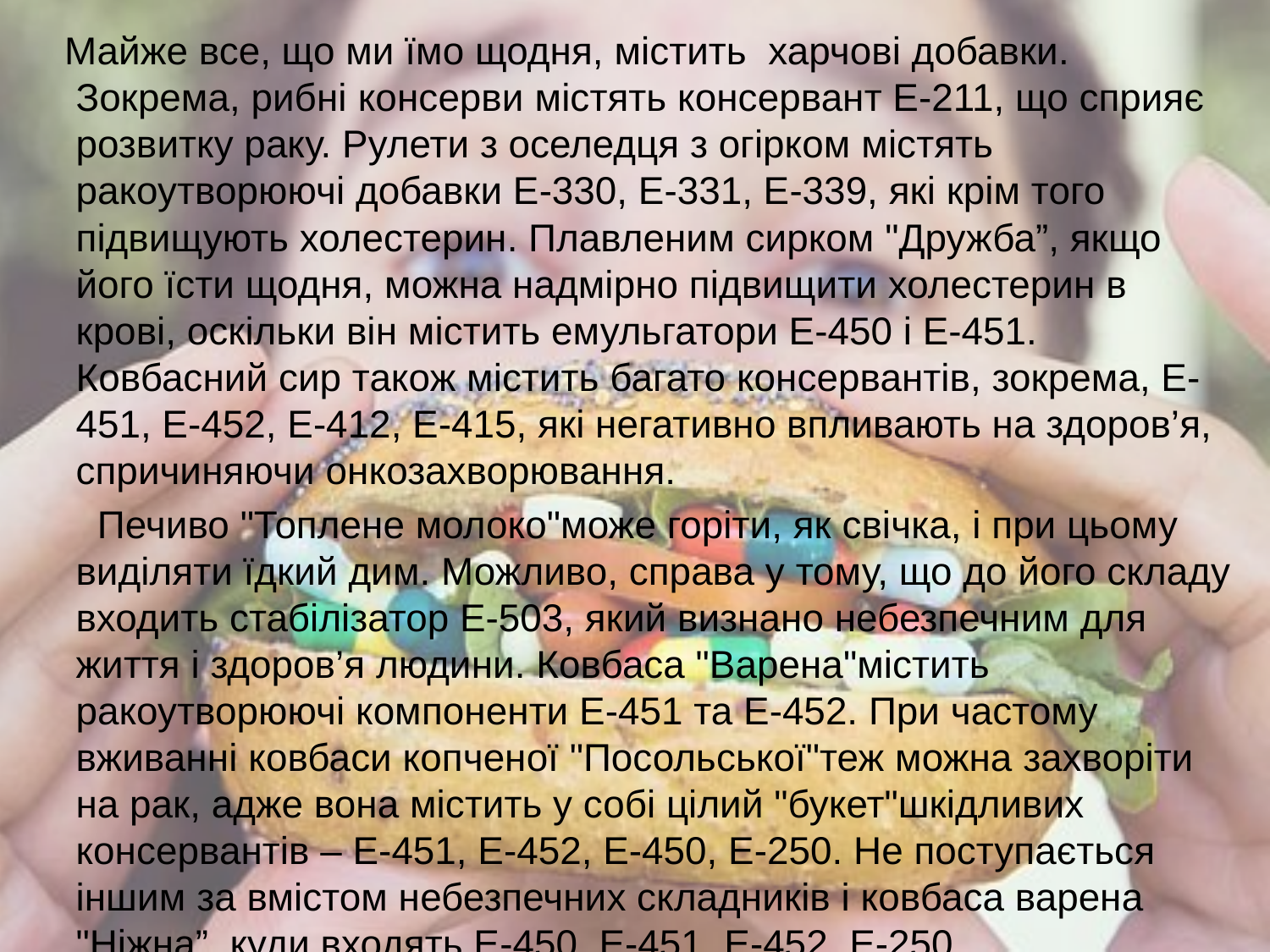

Майже все, що ми їмо щодня, містить  харчові добавки. Зокрема, рибні консерви містять консервант Е-211, що сприяє розвитку раку. Рулети з оселедця з огірком містять ракоутворюючі добавки Е-330, Е-331, Е-339, які крім того підвищують холестерин. Плавленим сирком "Дружба”, якщо його їсти щодня, можна надмірно підвищити холестерин в крові, оскільки він містить емульгатори Е-450 і Е-451. Ковбасний сир також містить багато консервантів, зокрема, Е-451, Е-452, Е-412, Е-415, які негативно впливають на здоров’я, спричиняючи онкозахворювання.
      Печиво "Топлене молоко"може горіти, як свічка, і при цьому виділяти їдкий дим. Можливо, справа у тому, що до його складу входить стабілізатор Е-503, який визнано небезпечним для життя і здоров’я людини. Ковбаса "Варена"містить ракоутворюючі компоненти Е-451 та Е-452. При частому вживанні ковбаси копченої "Посольської"теж можна захворіти на рак, адже вона містить у собі цілий "букет"шкідливих консервантів – Е-451, Е-452, Е-450, Е-250. Не поступається іншим за вмістом небезпечних складників і ковбаса варена "Ніжна”, куди входять Е-450, Е-451, Е-452, Е-250.